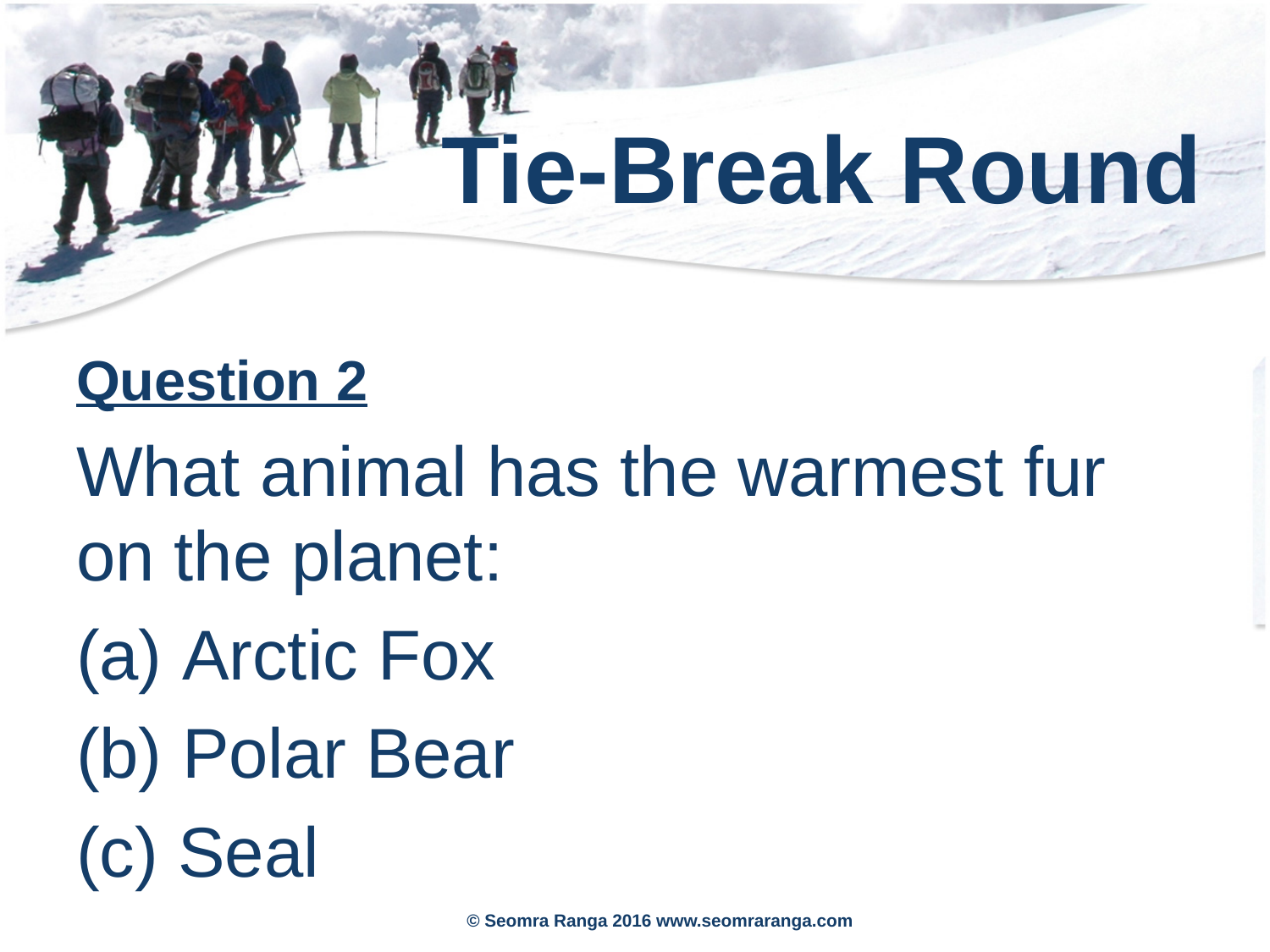

# Tie-Break Round
Question 2
What animal has the warmest fur on the planet:
 Arctic Fox
 Polar Bear
 Seal
© Seomra Ranga 2016 www.seomraranga.com